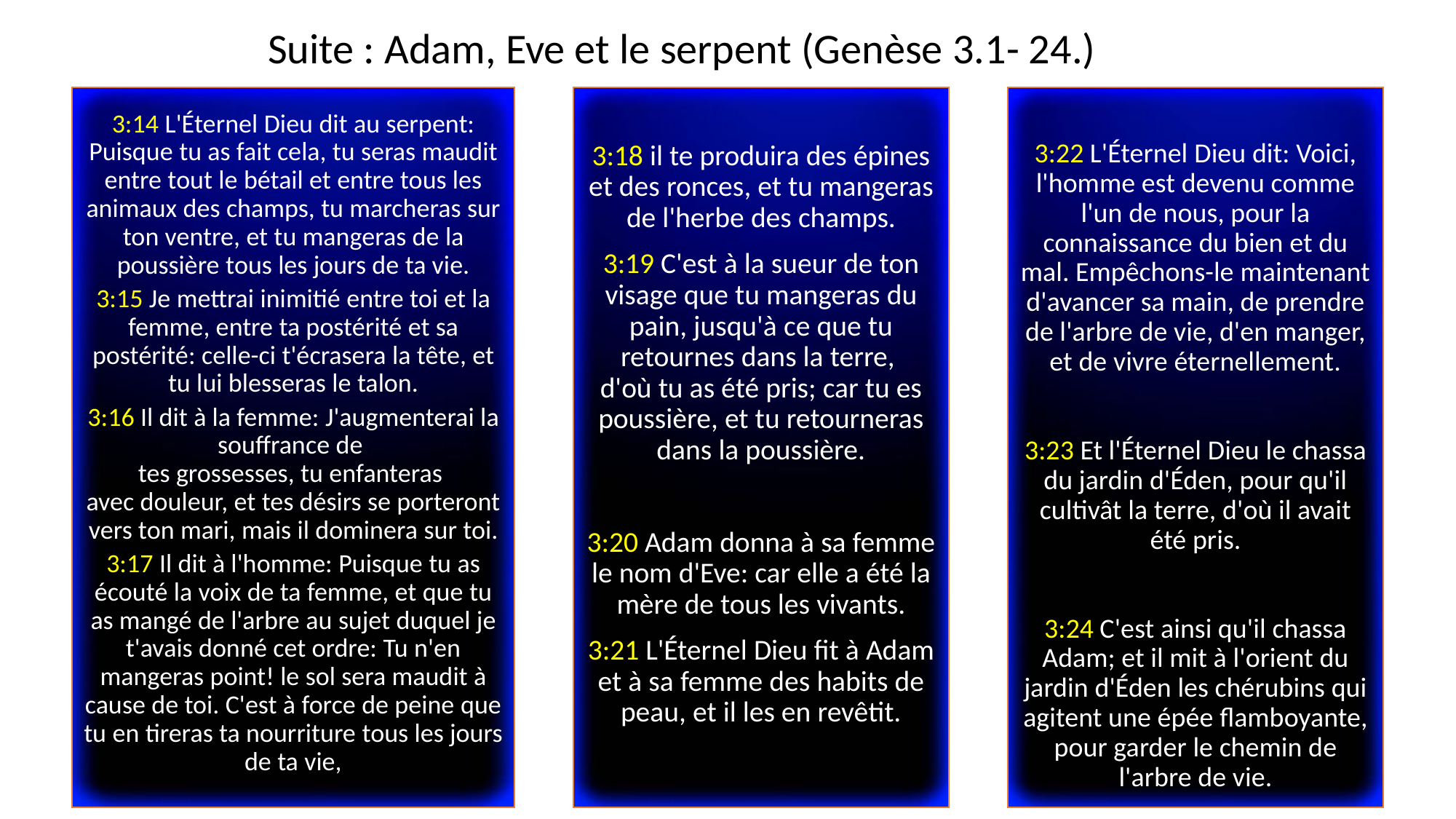

Suite : Adam, Eve et le serpent (Genèse 3.1- 24.)

3:14 L'Éternel Dieu dit au serpent: Puisque tu as fait cela, tu seras maudit entre tout le bétail et entre tous les animaux des champs, tu marcheras sur ton ventre, et tu mangeras de la poussière tous les jours de ta vie.
3:15 Je mettrai inimitié entre toi et la femme, entre ta postérité et sa postérité: celle-ci t'écrasera la tête, et tu lui blesseras le talon.
3:16 Il dit à la femme: J'augmenterai la souffrance de
tes grossesses, tu enfanteras
avec douleur, et tes désirs se porteront vers ton mari, mais il dominera sur toi.
3:17 Il dit à l'homme: Puisque tu as écouté la voix de ta femme, et que tu as mangé de l'arbre au sujet duquel je t'avais donné cet ordre: Tu n'en mangeras point! le sol sera maudit à cause de toi. C'est à force de peine que tu en tireras ta nourriture tous les jours de ta vie,

3:18 il te produira des épines et des ronces, et tu mangeras de l'herbe des champs.
3:19 C'est à la sueur de ton visage que tu mangeras du pain, jusqu'à ce que tu retournes dans la terre,
d'où tu as été pris; car tu es poussière, et tu retourneras dans la poussière.

3:20 Adam donna à sa femme le nom d'Eve: car elle a été la mère de tous les vivants.
3:21 L'Éternel Dieu fit à Adam et à sa femme des habits de peau, et il les en revêtit.

3:22 L'Éternel Dieu dit: Voici, l'homme est devenu comme l'un de nous, pour la connaissance du bien et du mal. Empêchons-le maintenant d'avancer sa main, de prendre de l'arbre de vie, d'en manger, et de vivre éternellement.

3:23 Et l'Éternel Dieu le chassa du jardin d'Éden, pour qu'il cultivât la terre, d'où il avait été pris.

3:24 C'est ainsi qu'il chassa Adam; et il mit à l'orient du jardin d'Éden les chérubins qui agitent une épée flamboyante, pour garder le chemin de l'arbre de vie.